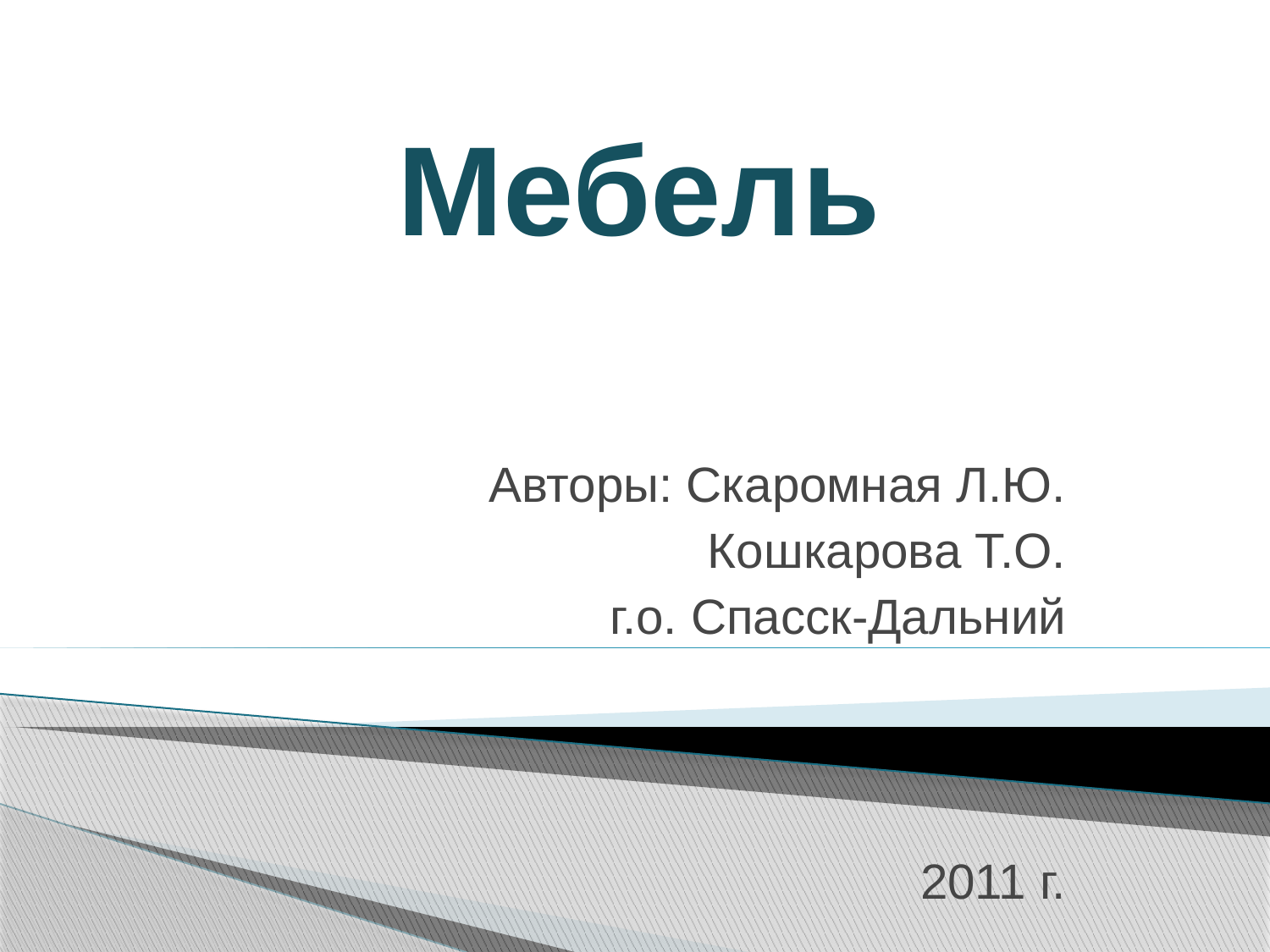

# Мебель
Авторы: Скаромная Л.Ю.
Кошкарова Т.О.
г.о. Спасск-Дальний

2011 г.